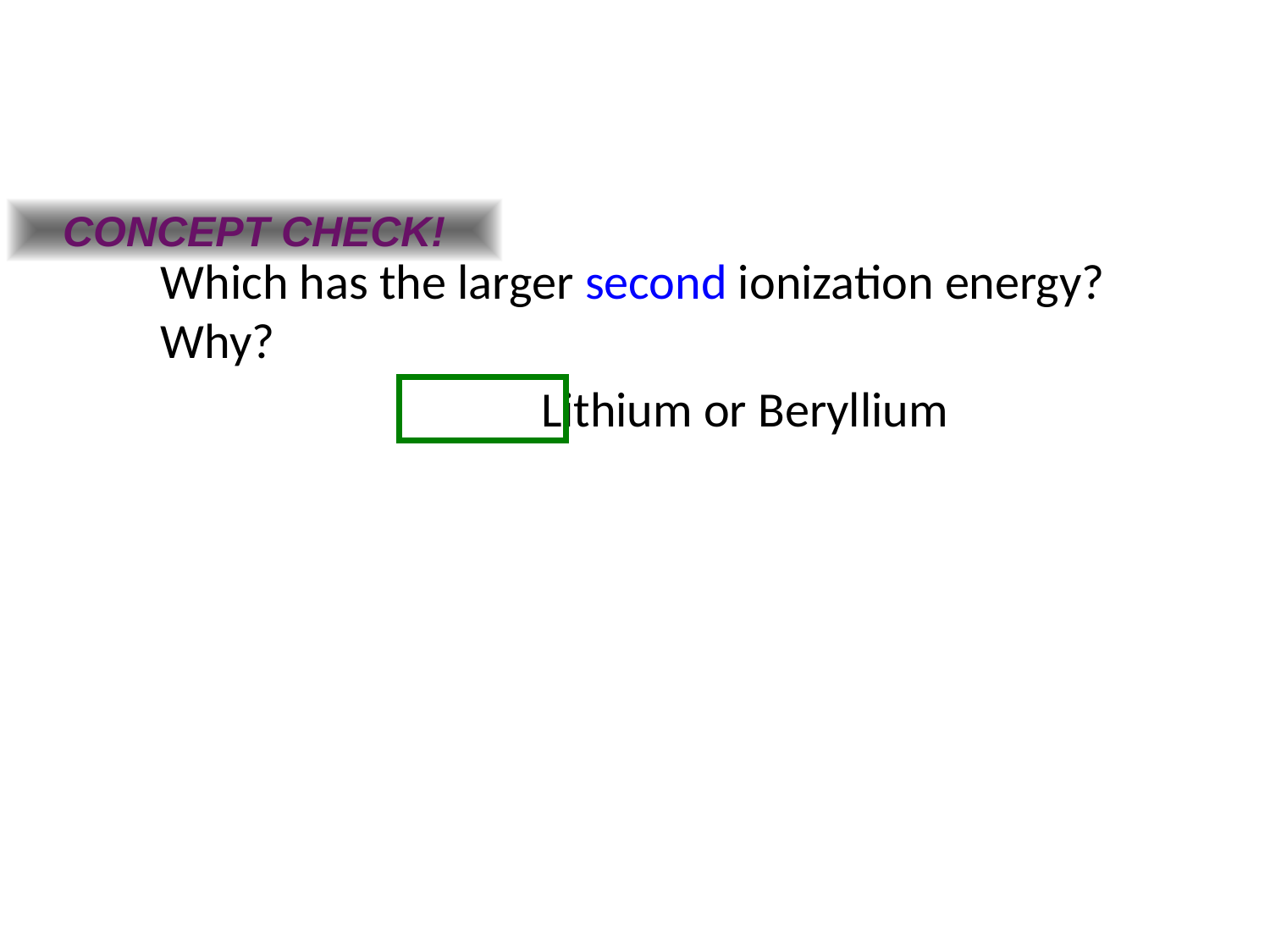

CONCEPT CHECK!
Which has the larger second ionization energy? Why?
			Lithium or Beryllium